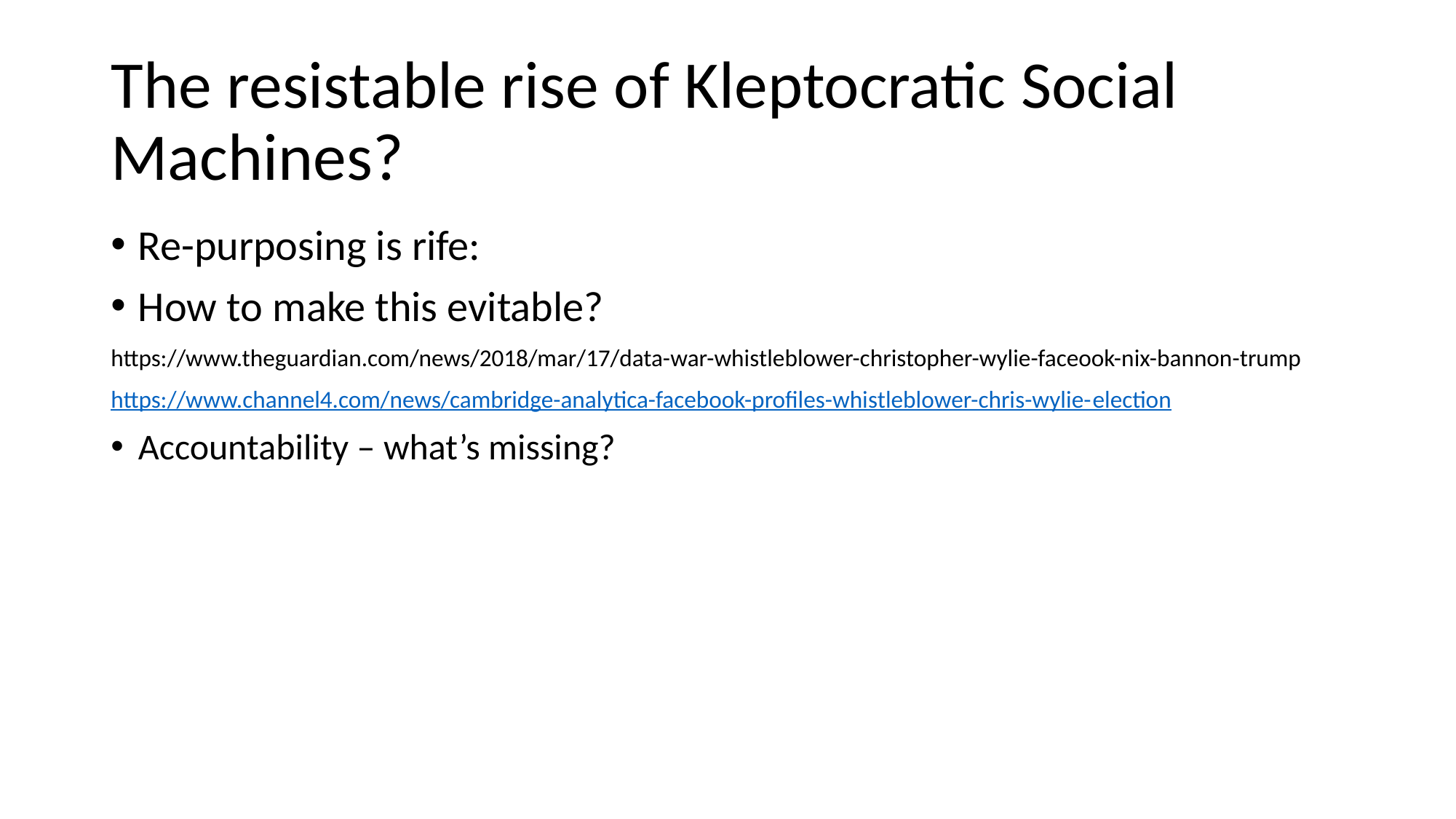

# The resistable rise of Kleptocratic Social Machines?
Re-purposing is rife:
How to make this evitable?
https://www.theguardian.com/news/2018/mar/17/data-war-whistleblower-christopher-wylie-faceook-nix-bannon-trump
https://www.channel4.com/news/cambridge-analytica-facebook-profiles-whistleblower-chris-wylie-election
Accountability – what’s missing?